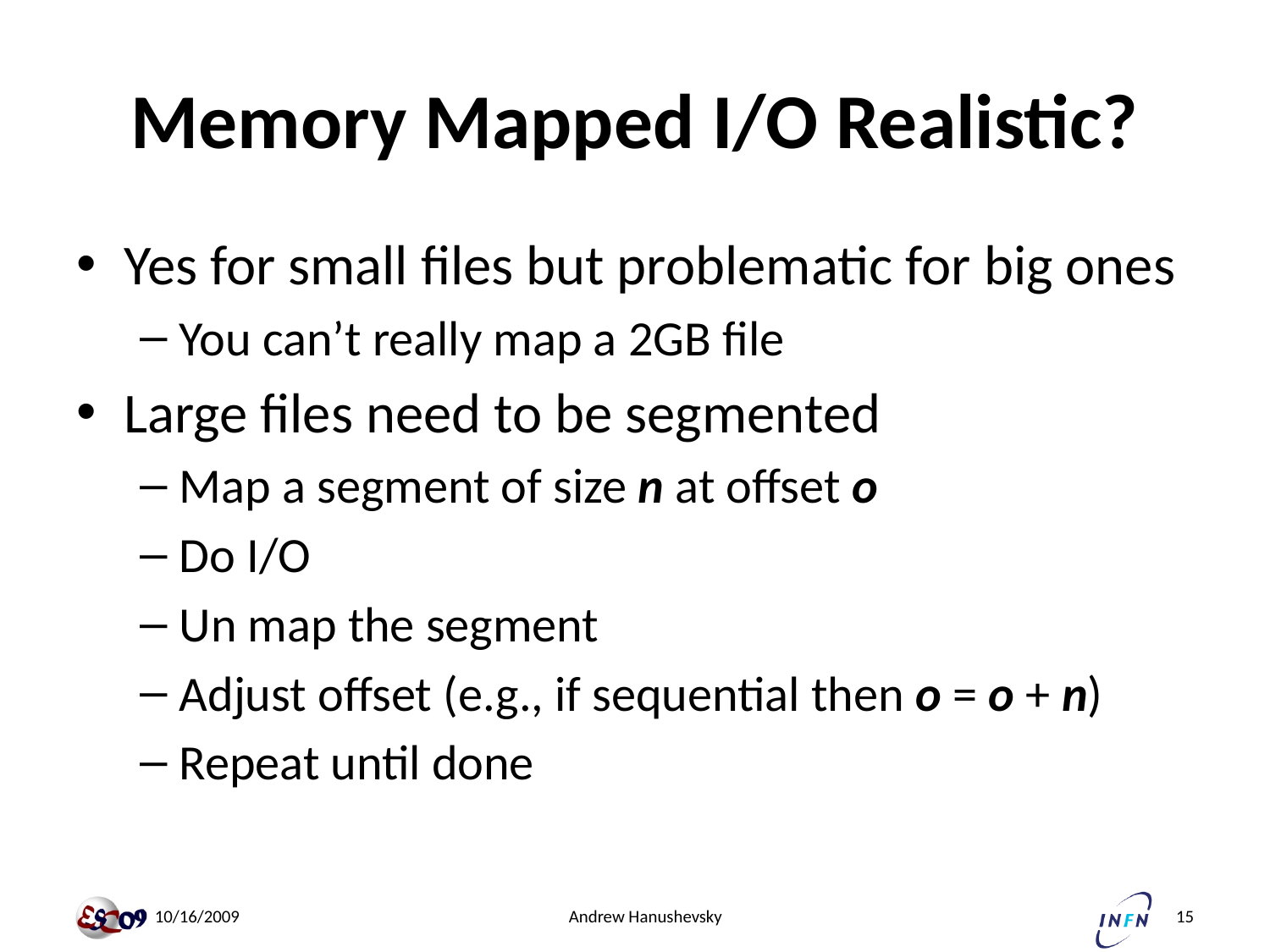

# Memory Mapped I/O Realistic?
Yes for small files but problematic for big ones
You can’t really map a 2GB file
Large files need to be segmented
Map a segment of size n at offset o
Do I/O
Un map the segment
Adjust offset (e.g., if sequential then o = o + n)
Repeat until done
                 10/16/2009
Andrew Hanushevsky
15